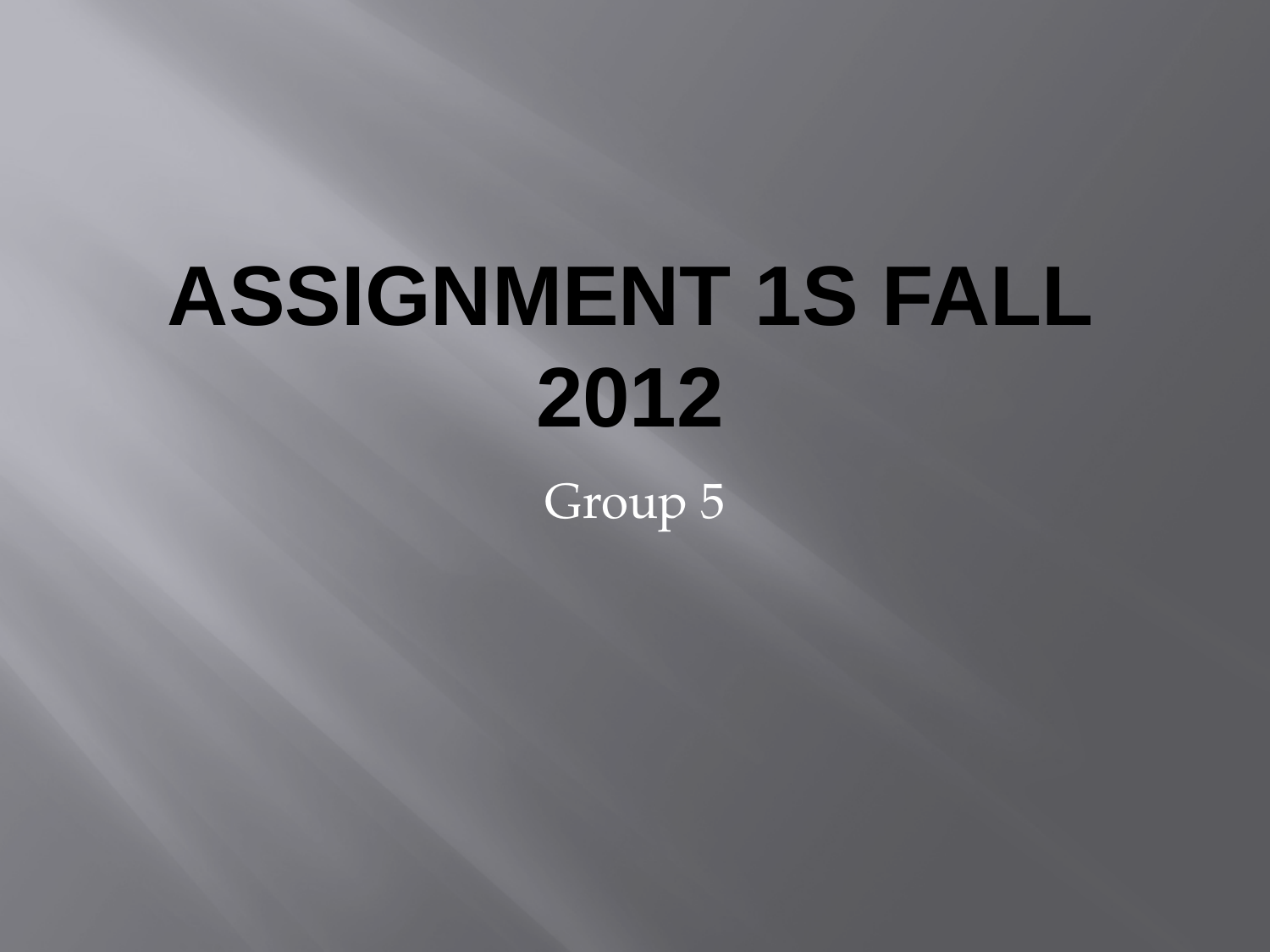

# Assignment 1s Fall 2012
Group 5